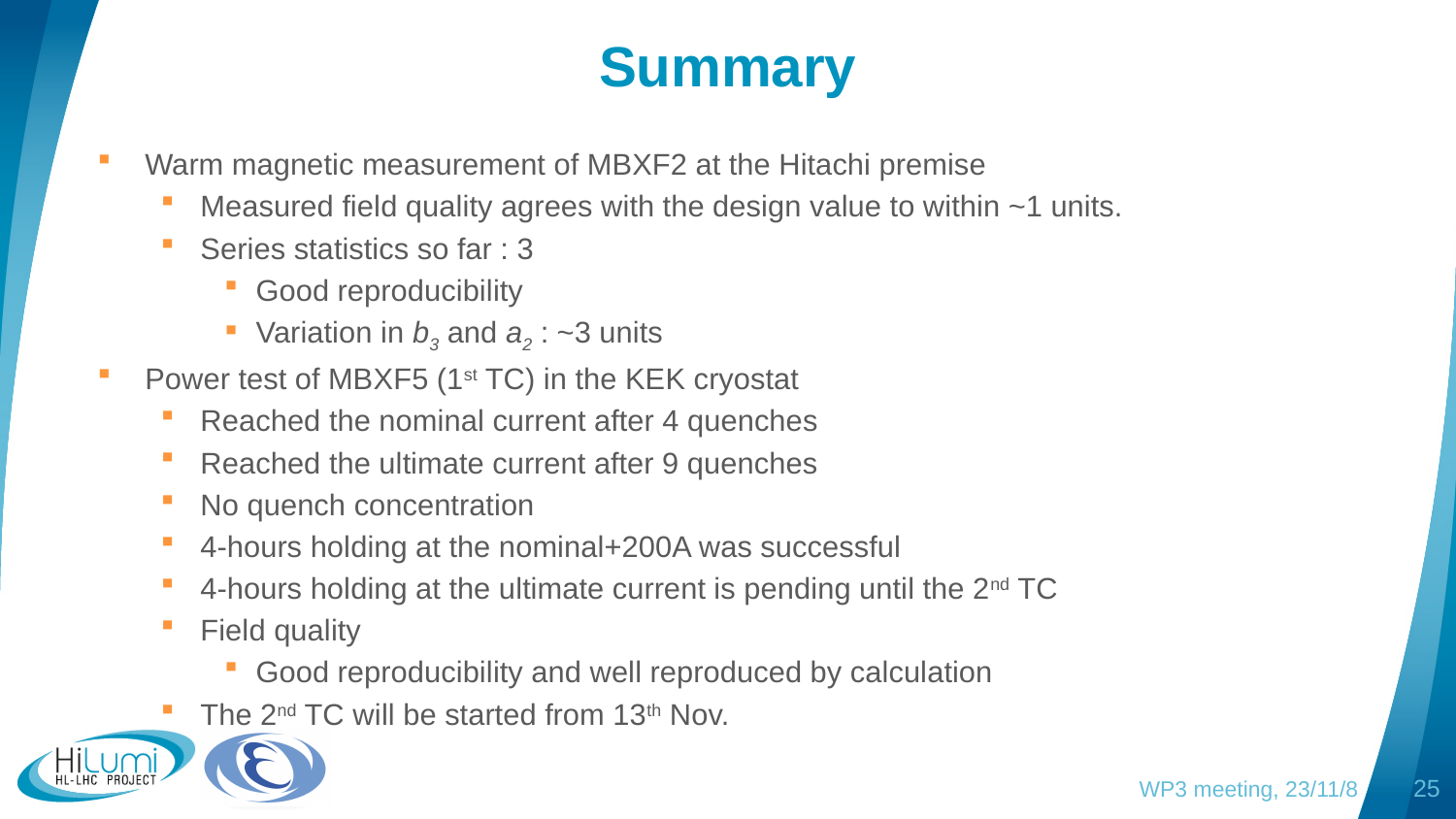

# Summary
Warm magnetic measurement of MBXF2 at the Hitachi premise
Measured field quality agrees with the design value to within ~1 units.
Series statistics so far : 3
Good reproducibility
Variation in b3 and a2 : ~3 units
Power test of MBXF5 (1st TC) in the KEK cryostat
Reached the nominal current after 4 quenches
Reached the ultimate current after 9 quenches
No quench concentration
4-hours holding at the nominal+200A was successful
4-hours holding at the ultimate current is pending until the 2nd TC
Field quality
Good reproducibility and well reproduced by calculation
The 2nd TC will be started from 13th Nov.

WP3 meeting, 23/11/8
25